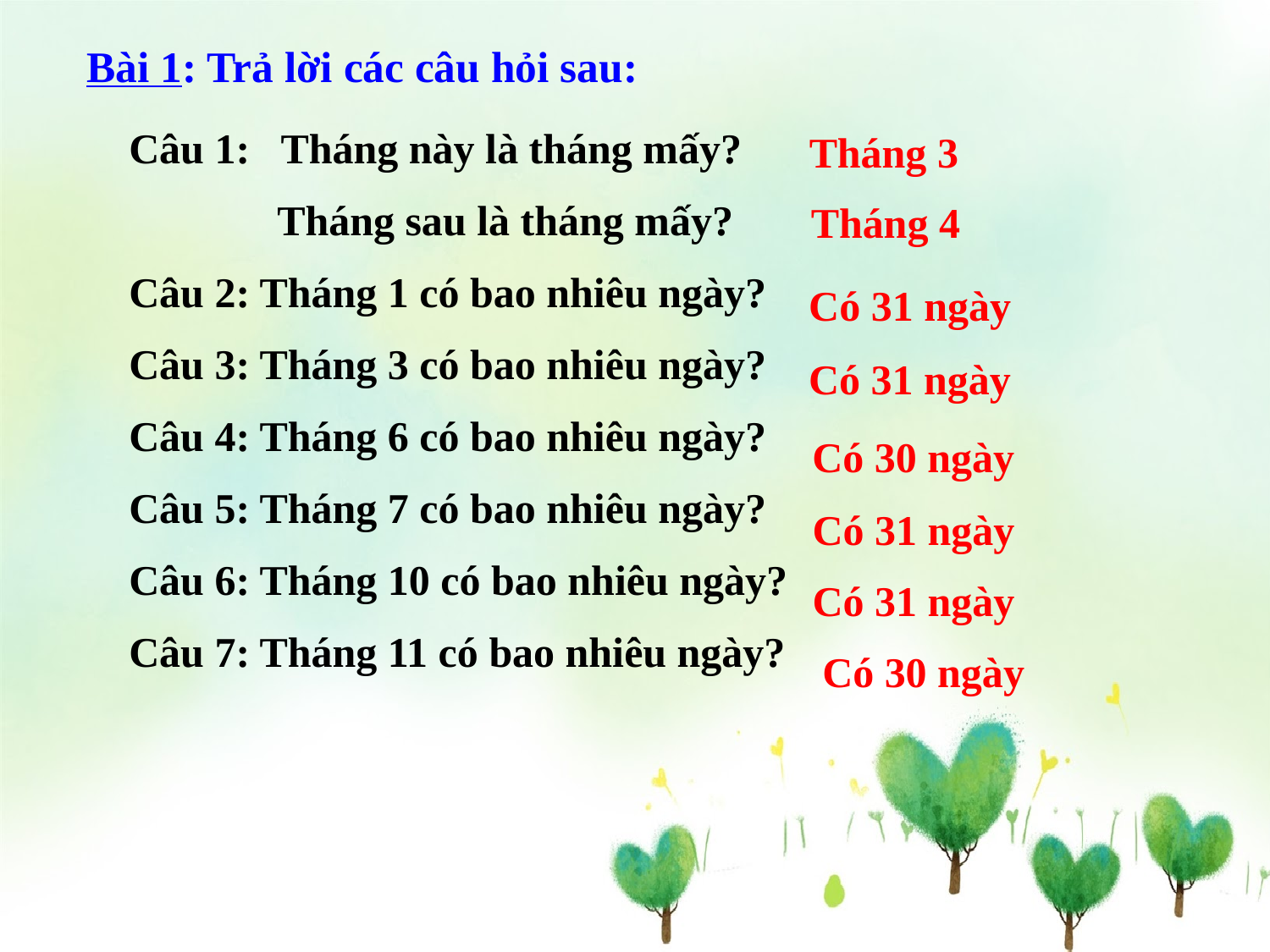

Bài 1: Trả lời các câu hỏi sau:
Câu 1:   Tháng này là tháng mấy?
              Tháng sau là tháng mấy?
Câu 2: Tháng 1 có bao nhiêu ngày?
Câu 3: Tháng 3 có bao nhiêu ngày?
Câu 4: Tháng 6 có bao nhiêu ngày?
Câu 5: Tháng 7 có bao nhiêu ngày?
Câu 6: Tháng 10 có bao nhiêu ngày?
Câu 7: Tháng 11 có bao nhiêu ngày?
Tháng 3
Tháng 4
Có 31 ngày

Có 31 ngày
Có 30 ngày
Có 31 ngày
Có 31 ngày
Có 30 ngày